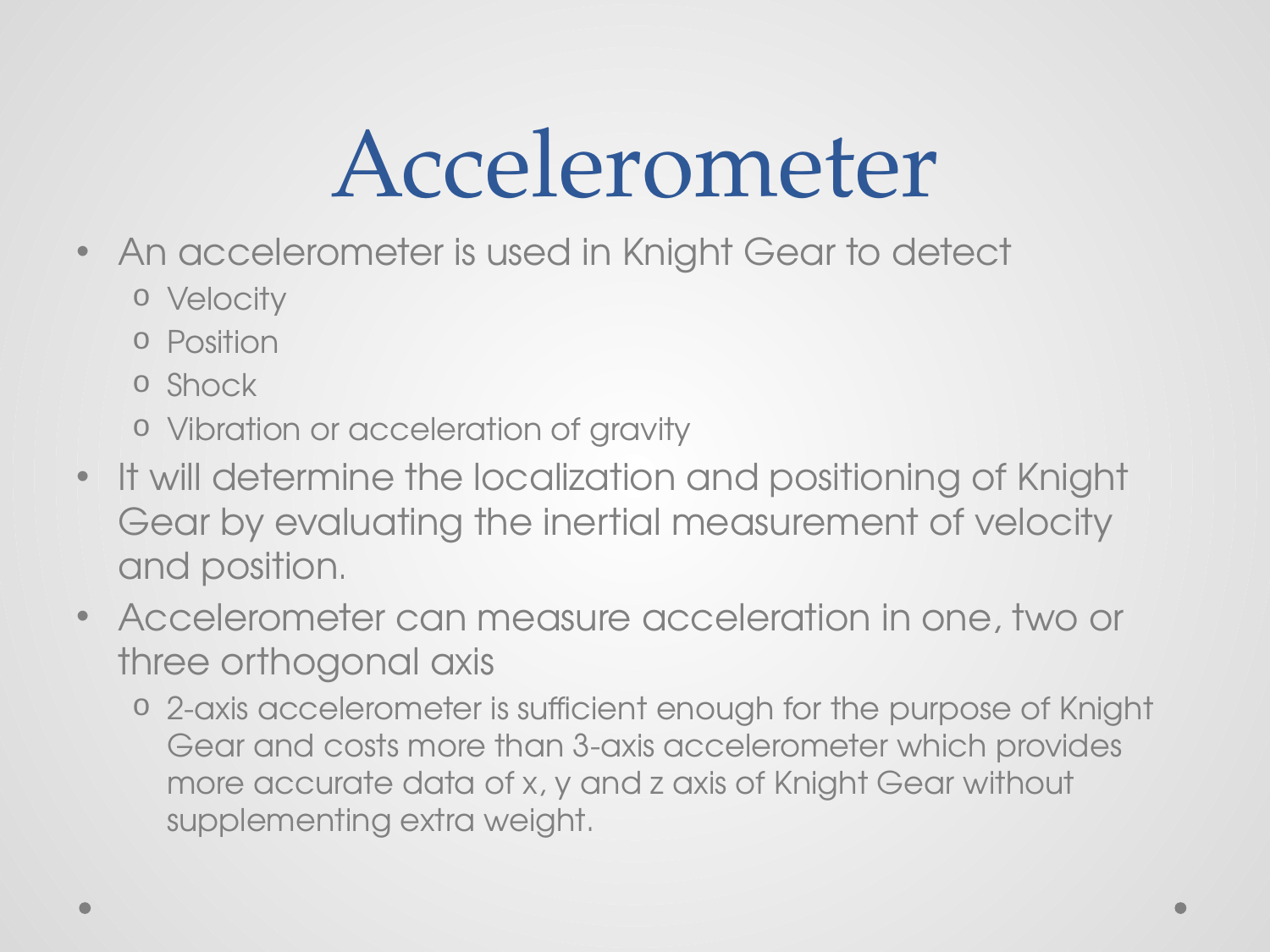

# Accelerometer
An accelerometer is used in Knight Gear to detect
Velocity
Position
Shock
Vibration or acceleration of gravity
It will determine the localization and positioning of Knight Gear by evaluating the inertial measurement of velocity and position.
Accelerometer can measure acceleration in one, two or three orthogonal axis
2-axis accelerometer is sufficient enough for the purpose of Knight Gear and costs more than 3-axis accelerometer which provides more accurate data of x, y and z axis of Knight Gear without supplementing extra weight.